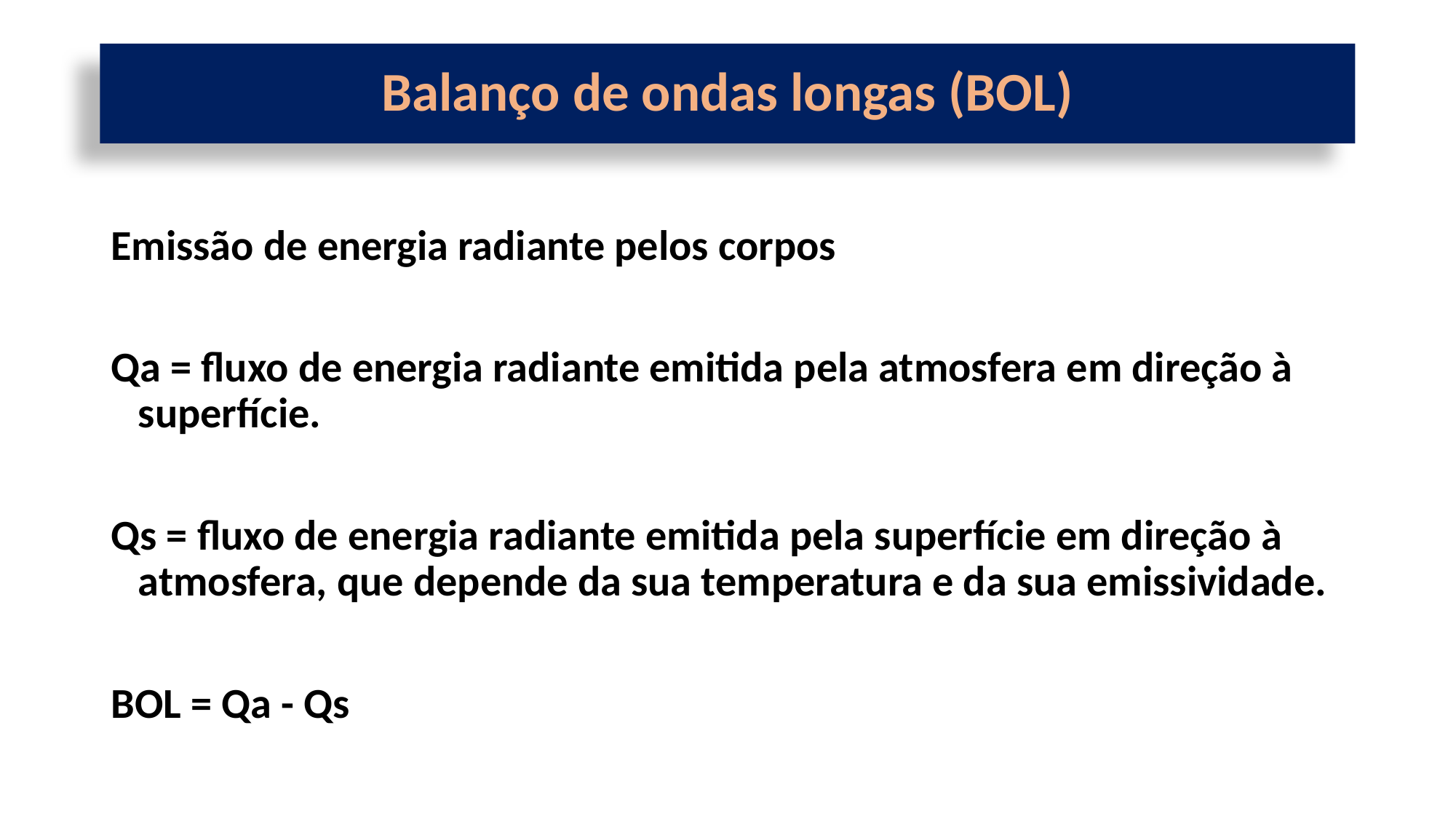

# Balanço de ondas longas (BOL)
Emissão de energia radiante pelos corpos

Qa = fluxo de energia radiante emitida pela atmosfera em direção à superfície.

Qs = fluxo de energia radiante emitida pela superfície em direção à atmosfera, que depende da sua temperatura e da sua emissividade.

BOL = Qa - Qs